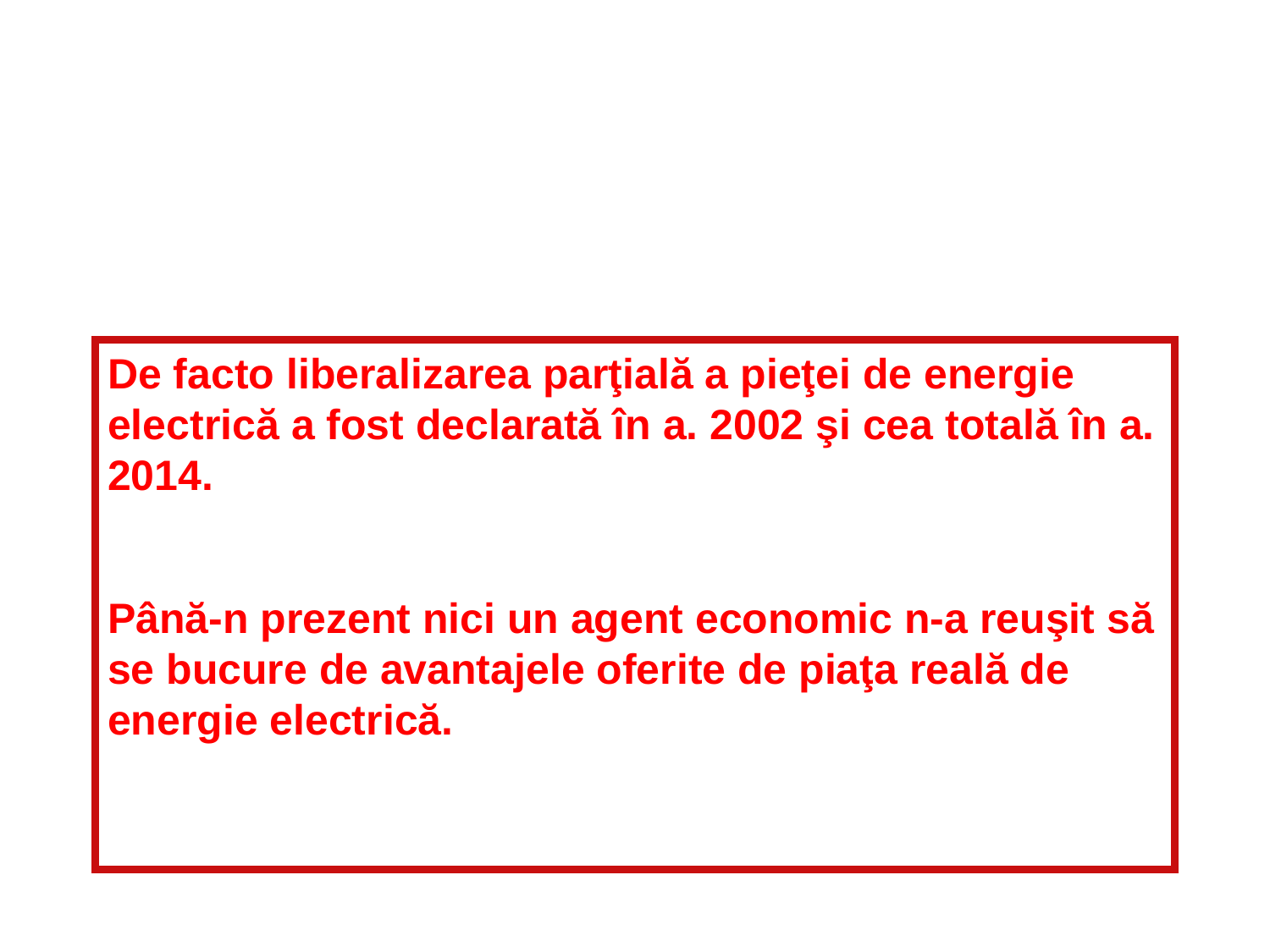

#
De facto liberalizarea parţială a pieţei de energie electrică a fost declarată în a. 2002 şi cea totală în a. 2014.

Până-n prezent nici un agent economic n-a reuşit să se bucure de avantajele oferite de piaţa reală de energie electrică.